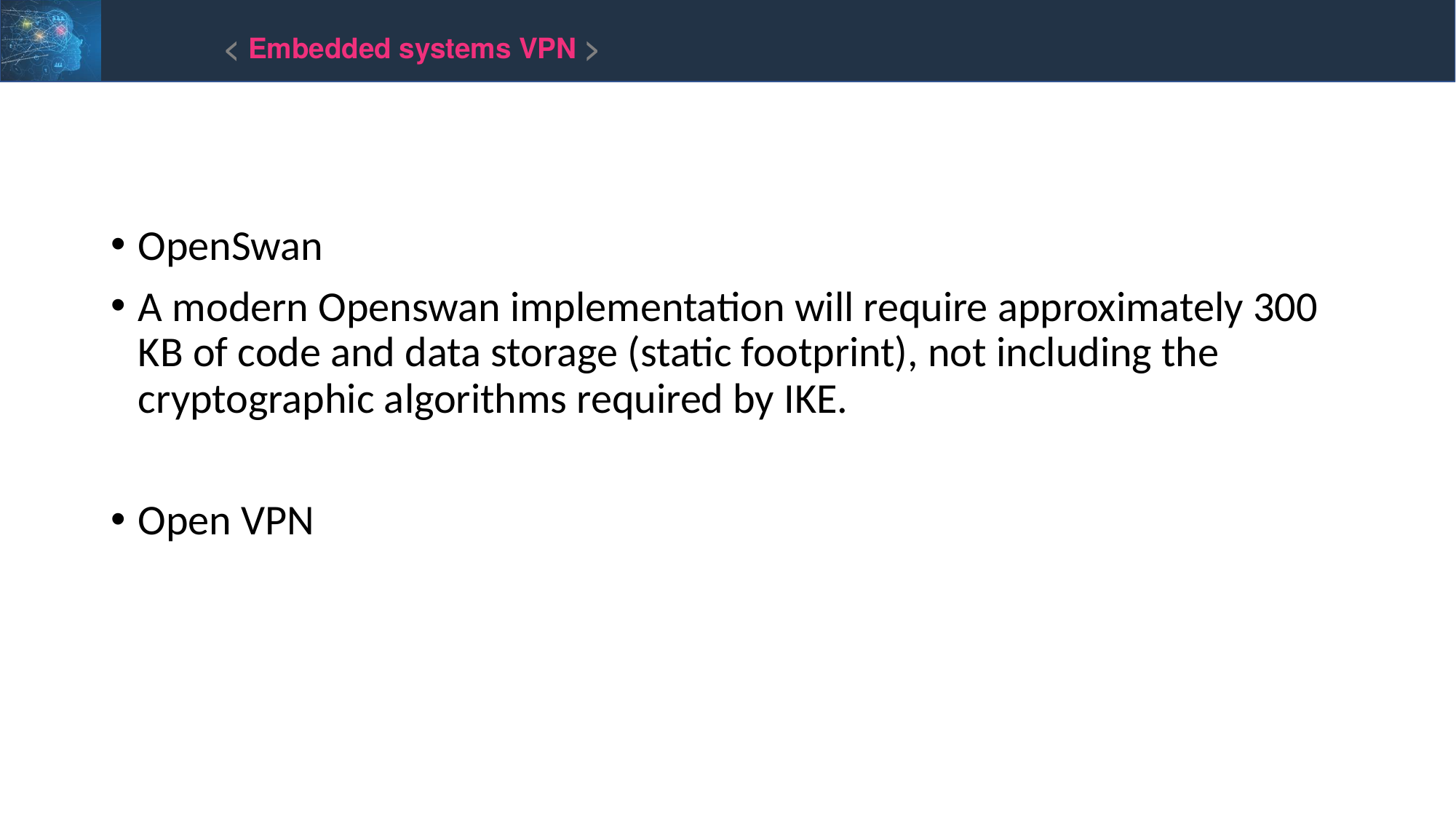

< Embedded systems VPN >
OpenSwan
A modern Openswan implementation will require approximately 300 KB of code and data storage (static footprint), not including the cryptographic algorithms required by IKE.

Open VPN